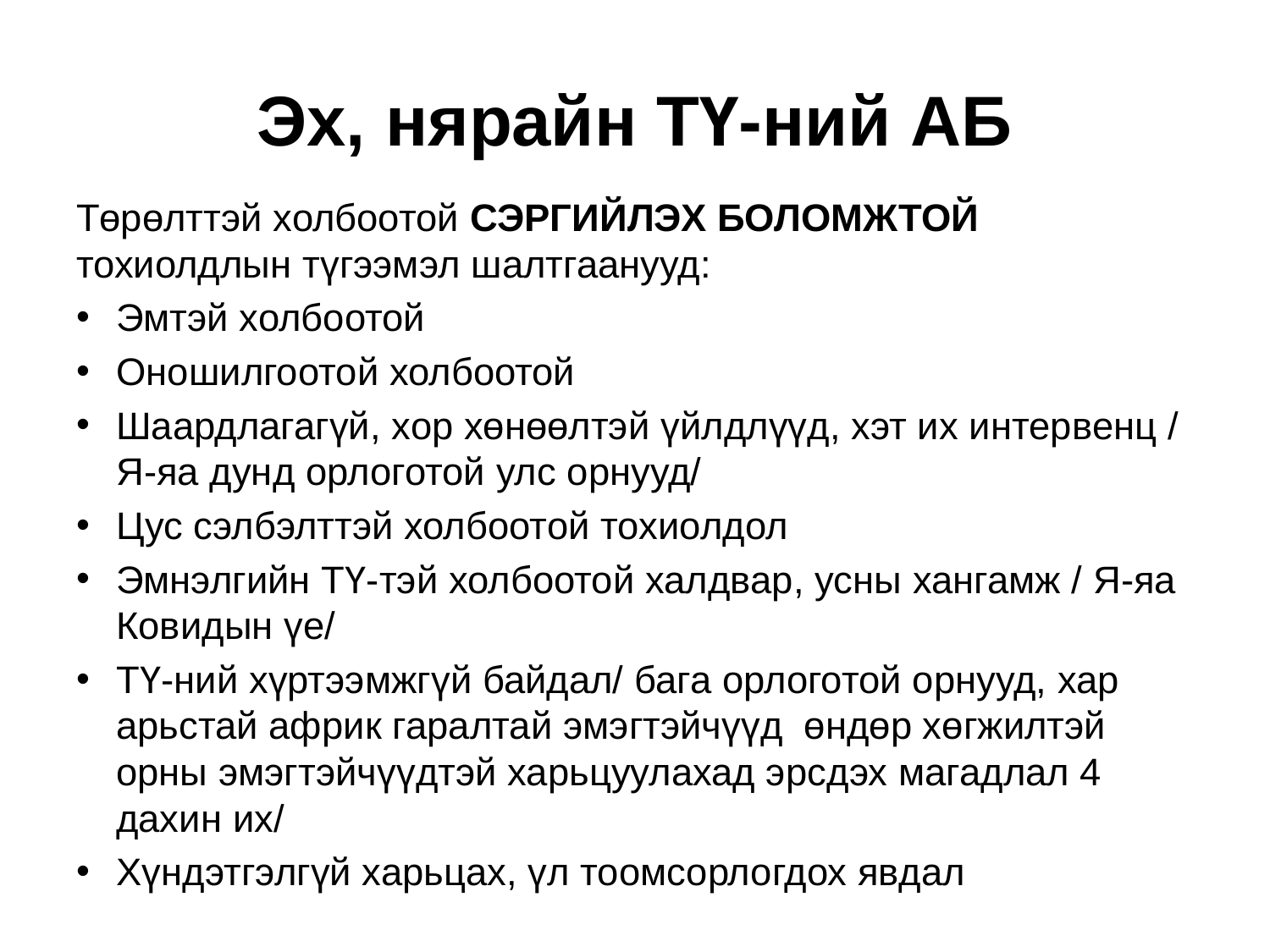

# Эх, нярайн ТҮ-ний АБ

Төрөлттэй холбоотой СЭРГИЙЛЭХ БОЛОМЖТОЙ тохиолдлын түгээмэл шалтгаанууд:
Эмтэй холбоотой
Оношилгоотой холбоотой
Шаардлагагүй, хор хөнөөлтэй үйлдлүүд, хэт их интервенц / Я-яа дунд орлоготой улс орнууд/
Цус сэлбэлттэй холбоотой тохиолдол
Эмнэлгийн ТҮ-тэй холбоотой халдвар, усны хангамж / Я-яа Ковидын үе/
ТҮ-ний хүртээмжгүй байдал/ бага орлоготой орнууд, хар арьстай африк гаралтай эмэгтэйчүүд  өндөр хөгжилтэй орны эмэгтэйчүүдтэй харьцуулахад эрсдэх магадлал 4 дахин их/
Хүндэтгэлгүй харьцах, үл тоомсорлогдох явдал